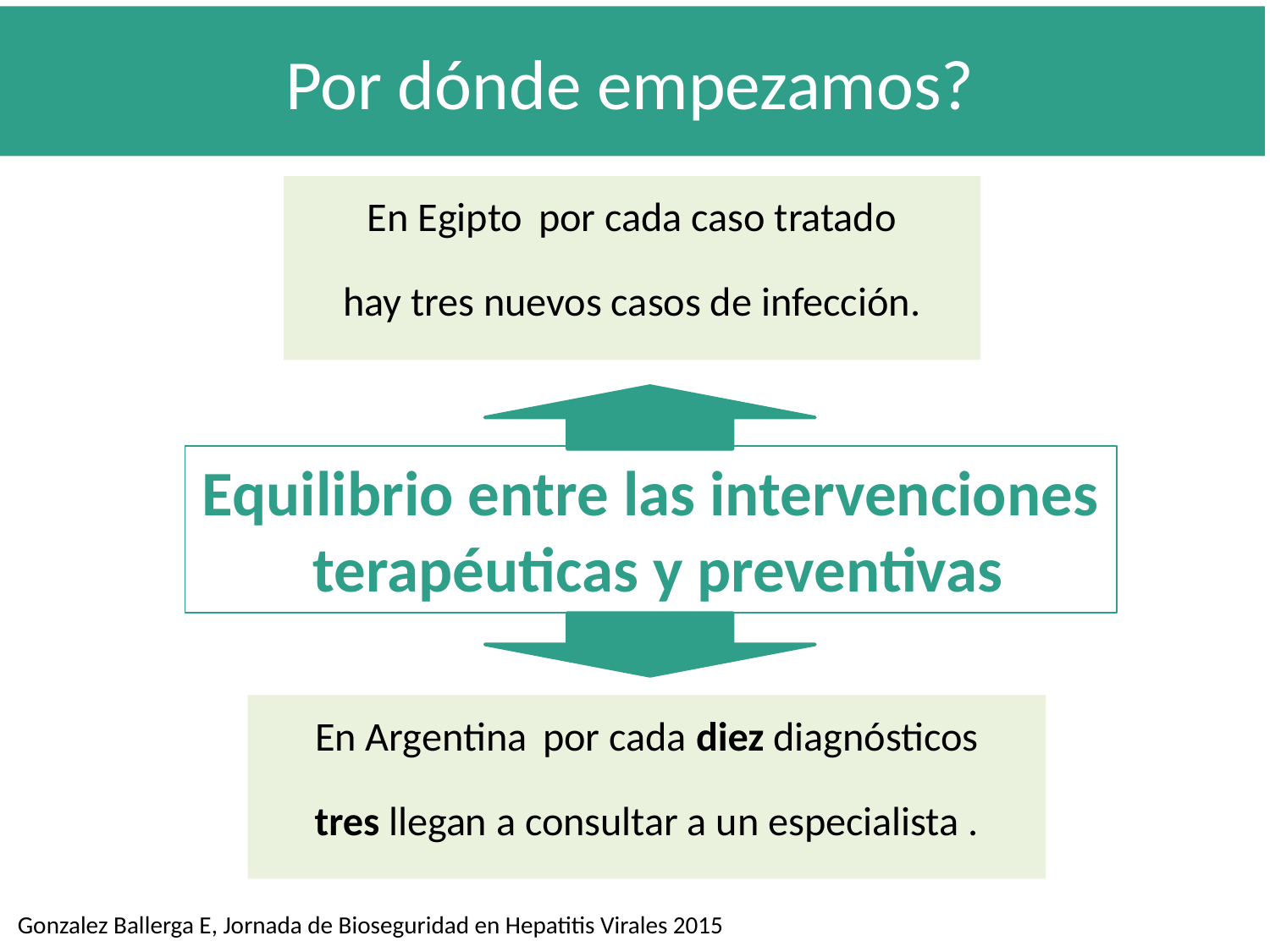

Por dónde empezamos?
En Egipto por cada caso tratado
hay tres nuevos casos de infección.

Equilibrio entre las intervenciones
 terapéuticas y preventivas

En Argentina por cada diez diagnósticos
tres llegan a consultar a un especialista .
Gonzalez Ballerga E, Jornada de Bioseguridad en Hepatitis Virales 2015